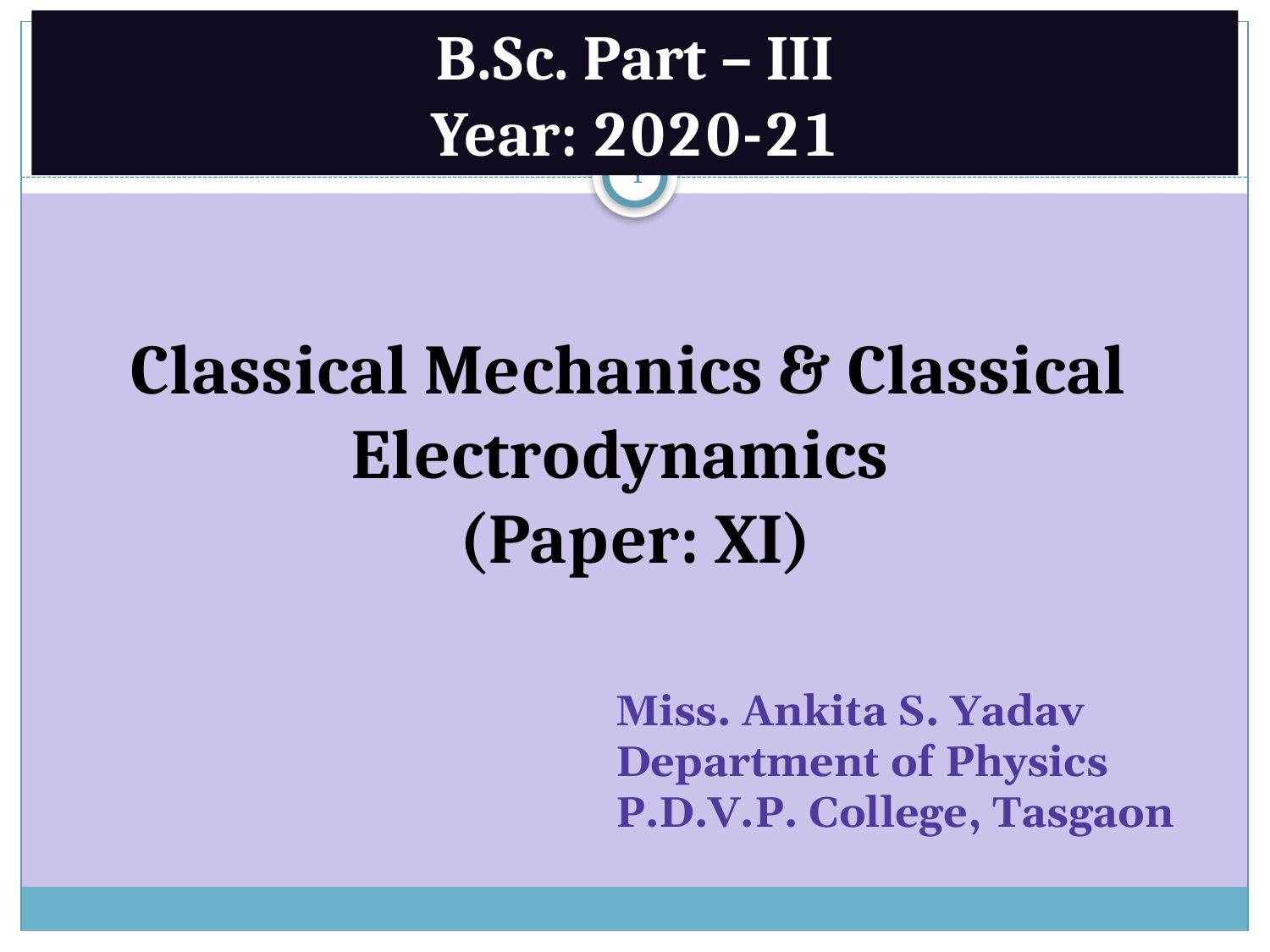

B.Sc. Part – III
Year: 2020-21
1
Classical Mechanics & Classical Electrodynamics
 (Paper: XI)
Miss. Ankita S. Yadav
Department of Physics
P.D.V.P. College, Tasgaon